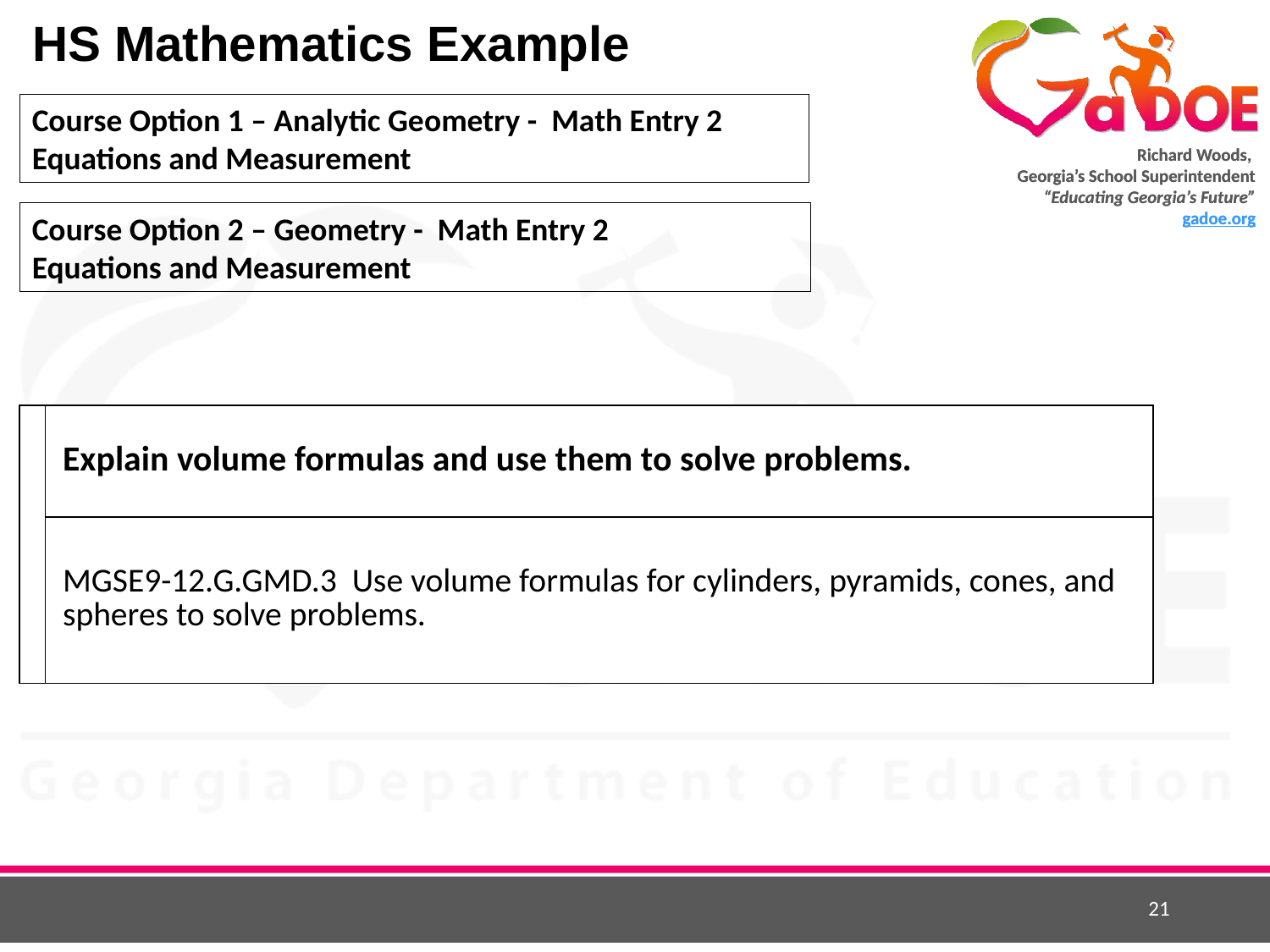

# HS Mathematics Example
Course Option 1 – Analytic Geometry -  Math Entry 2
Equations and Measurement
Course Option 2 – Geometry -  Math Entry 2
Equations and Measurement
|  | Explain volume formulas and use them to solve problems. |
| --- | --- |
|  | MGSE9-12.G.GMD.3 Use volume formulas for cylinders, pyramids, cones, and spheres to solve problems. |
21